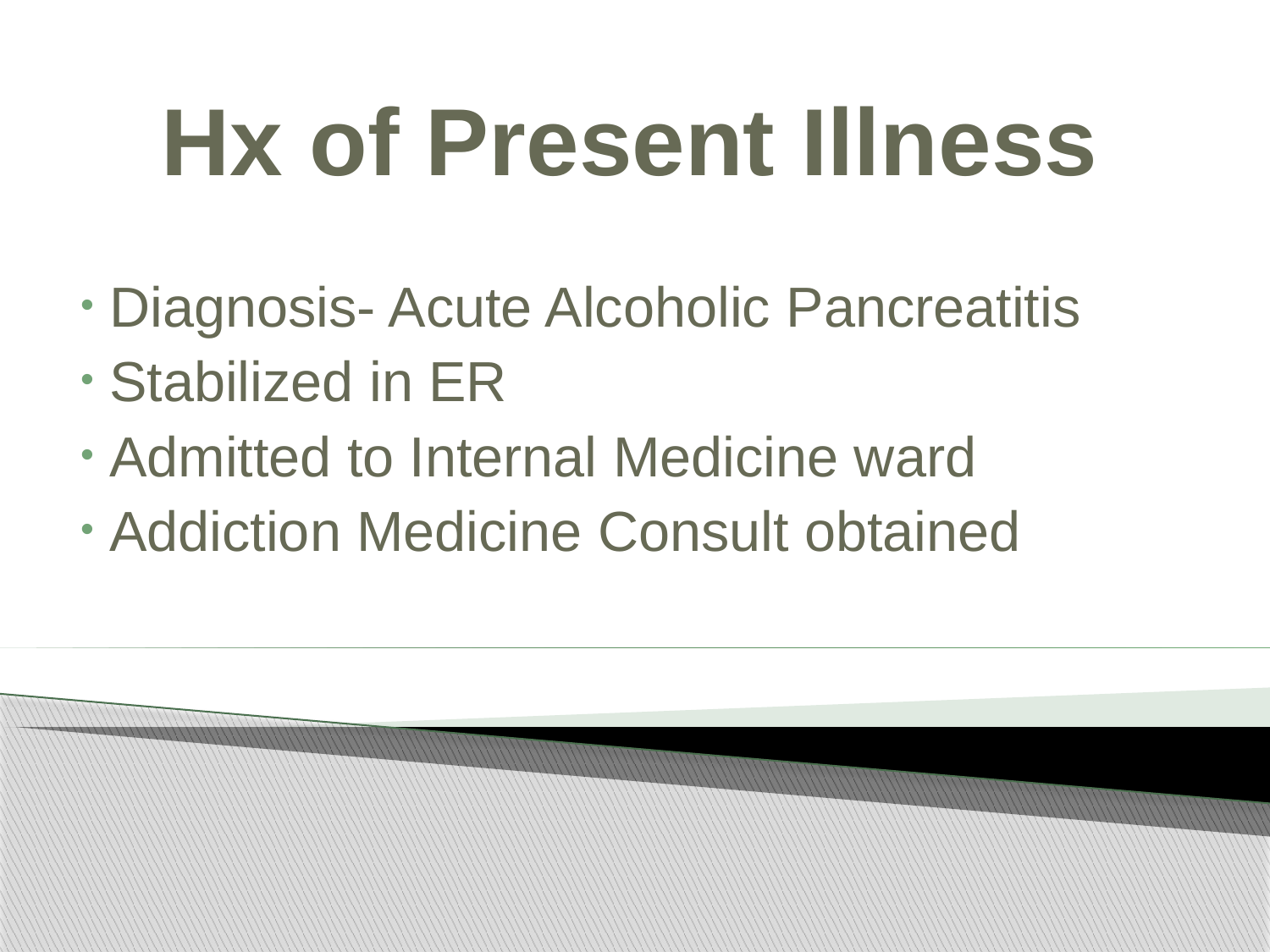

# Hx of Present Illness
 Diagnosis- Acute Alcoholic Pancreatitis
 Stabilized in ER
 Admitted to Internal Medicine ward
 Addiction Medicine Consult obtained